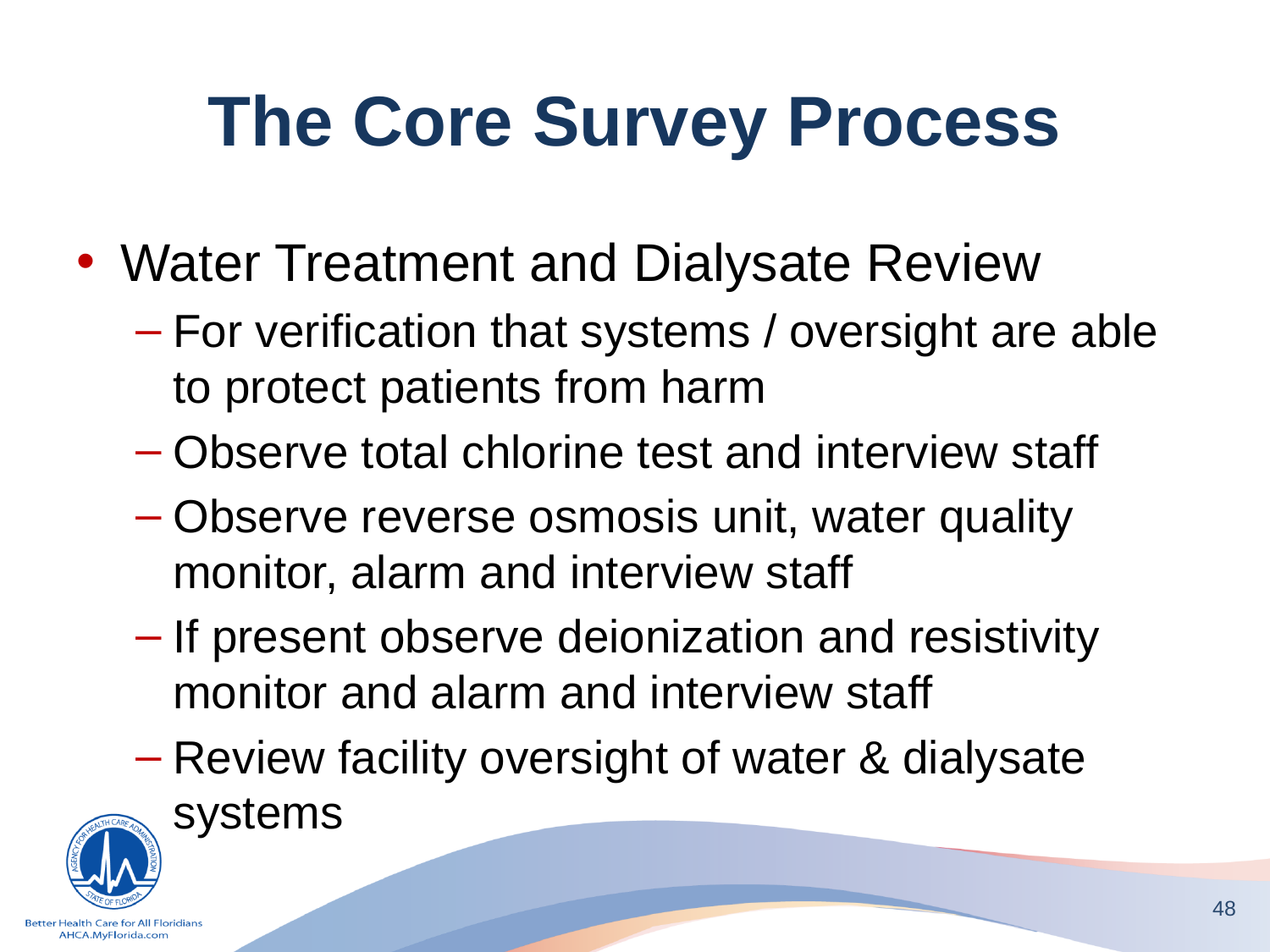

# The Core Survey Process
Water Treatment and Dialysate Review
For verification that systems / oversight are able to protect patients from harm
Observe total chlorine test and interview staff
Observe reverse osmosis unit, water quality monitor, alarm and interview staff
If present observe deionization and resistivity monitor and alarm and interview staff
Review facility oversight of water & dialysate systems
48